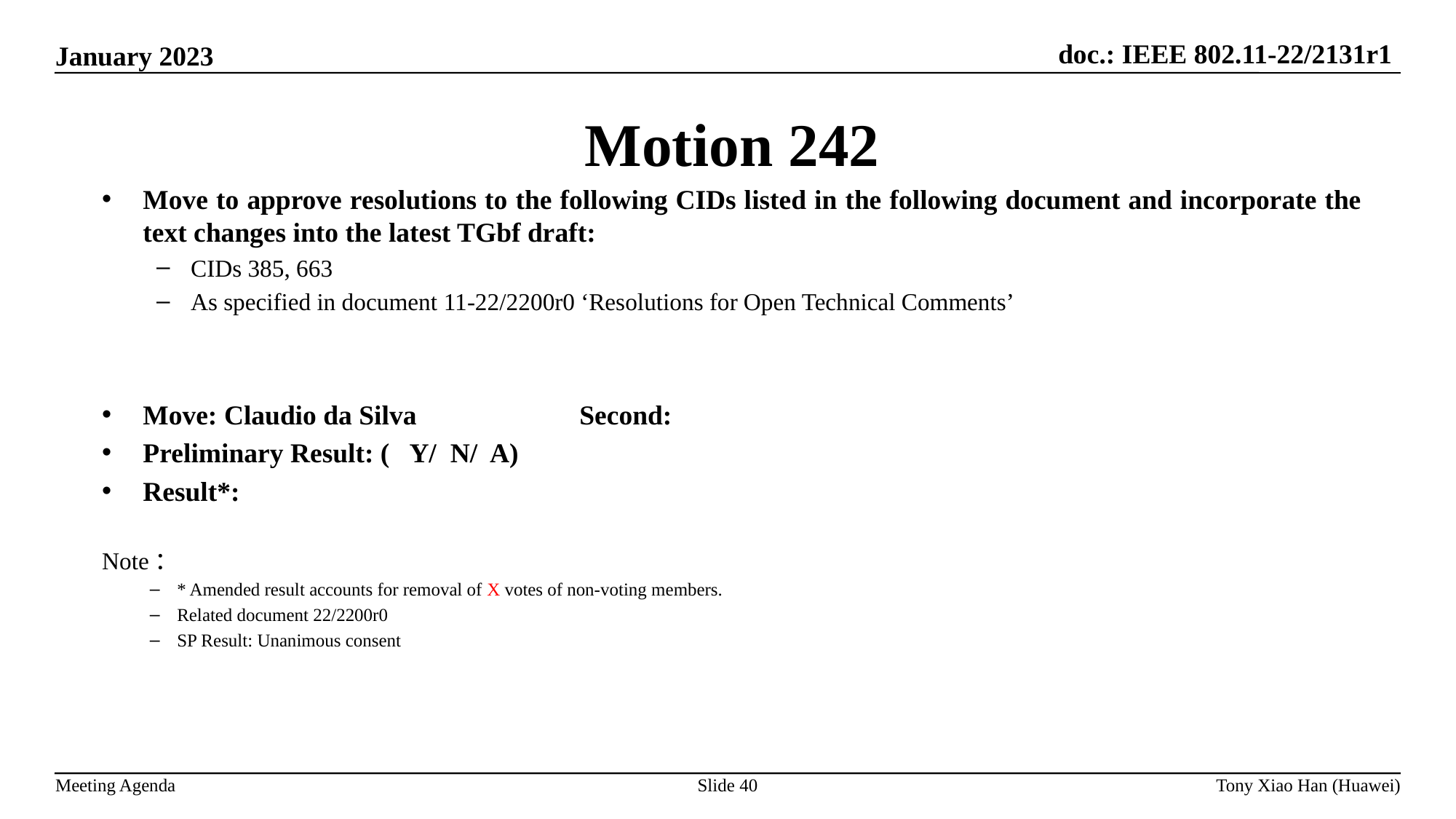

Motion 242

Move to approve resolutions to the following CIDs listed in the following document and incorporate the text changes into the latest TGbf draft:
CIDs 385, 663
As specified in document 11-22/2200r0 ‘Resolutions for Open Technical Comments’

Move: Claudio da Silva		Second:
Preliminary Result: (   Y/  N/  A)
Result*:

Note：
* Amended result accounts for removal of X votes of non-voting members.
Related document 22/2200r0
SP Result: Unanimous consent